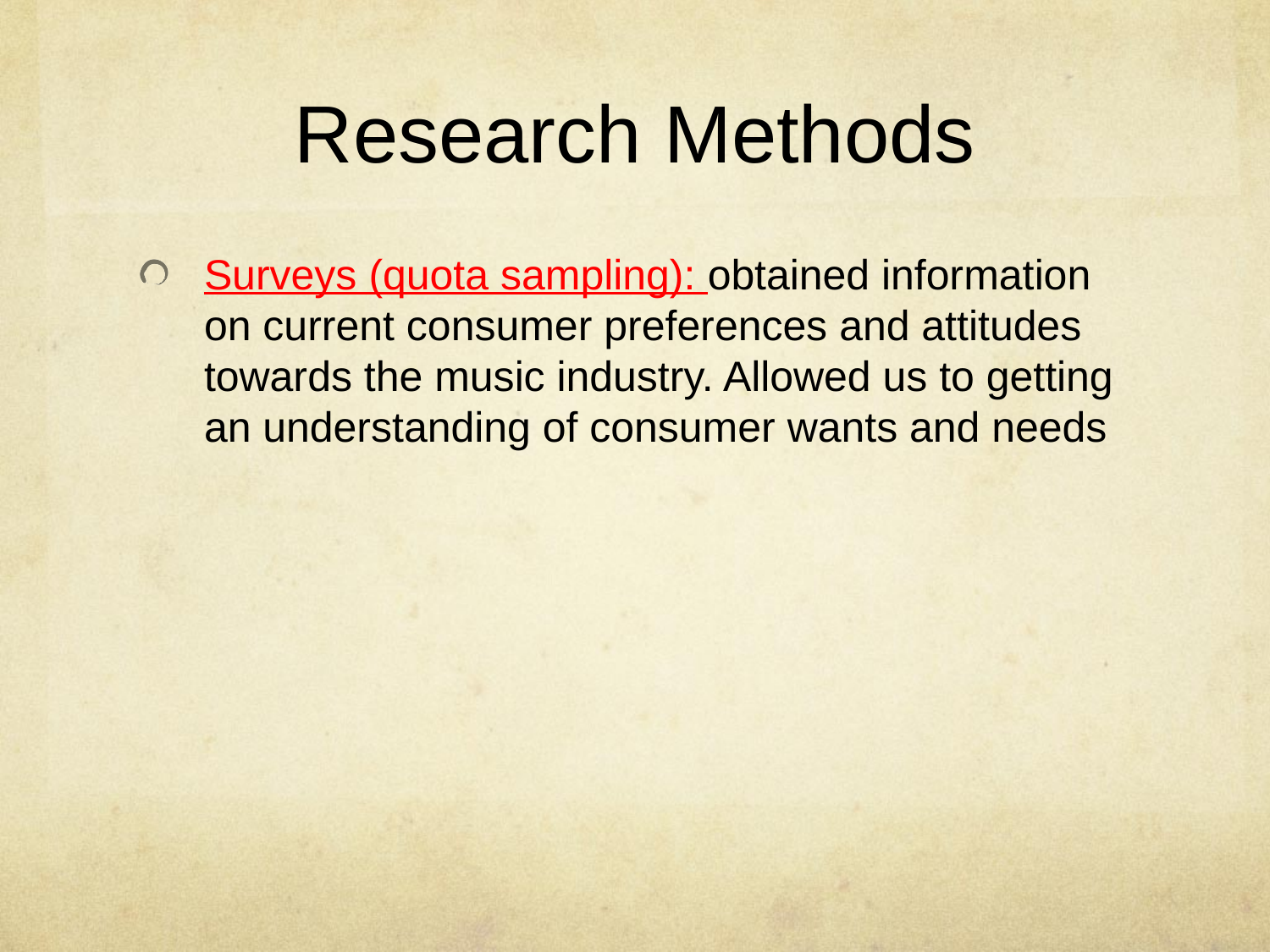

# Research Methods
Surveys (quota sampling): obtained information on current consumer preferences and attitudes towards the music industry. Allowed us to getting an understanding of consumer wants and needs